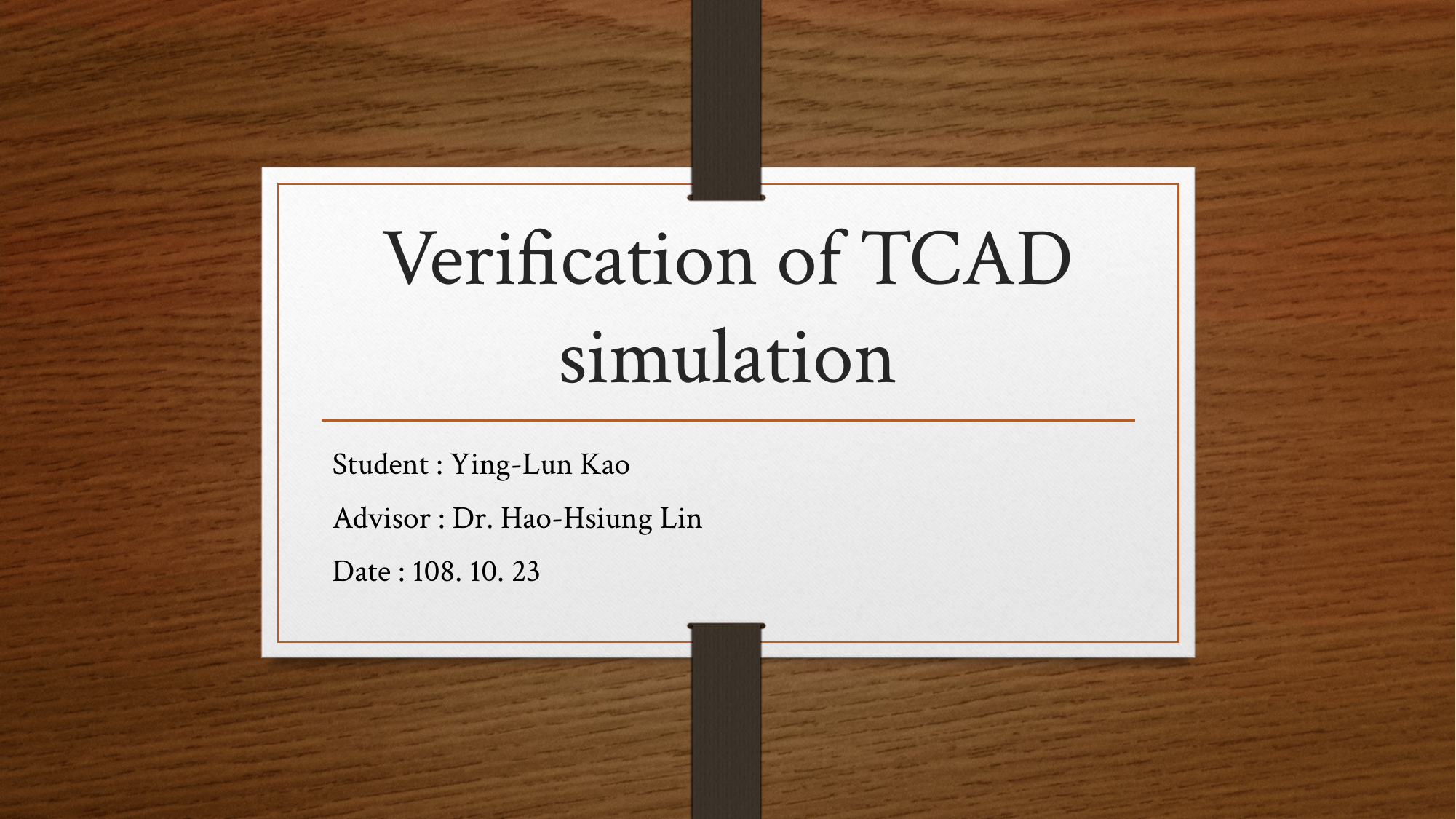

# Verification of TCAD simulation
Student : Ying-Lun Kao
Advisor : Dr. Hao-Hsiung Lin
Date : 108. 10. 23